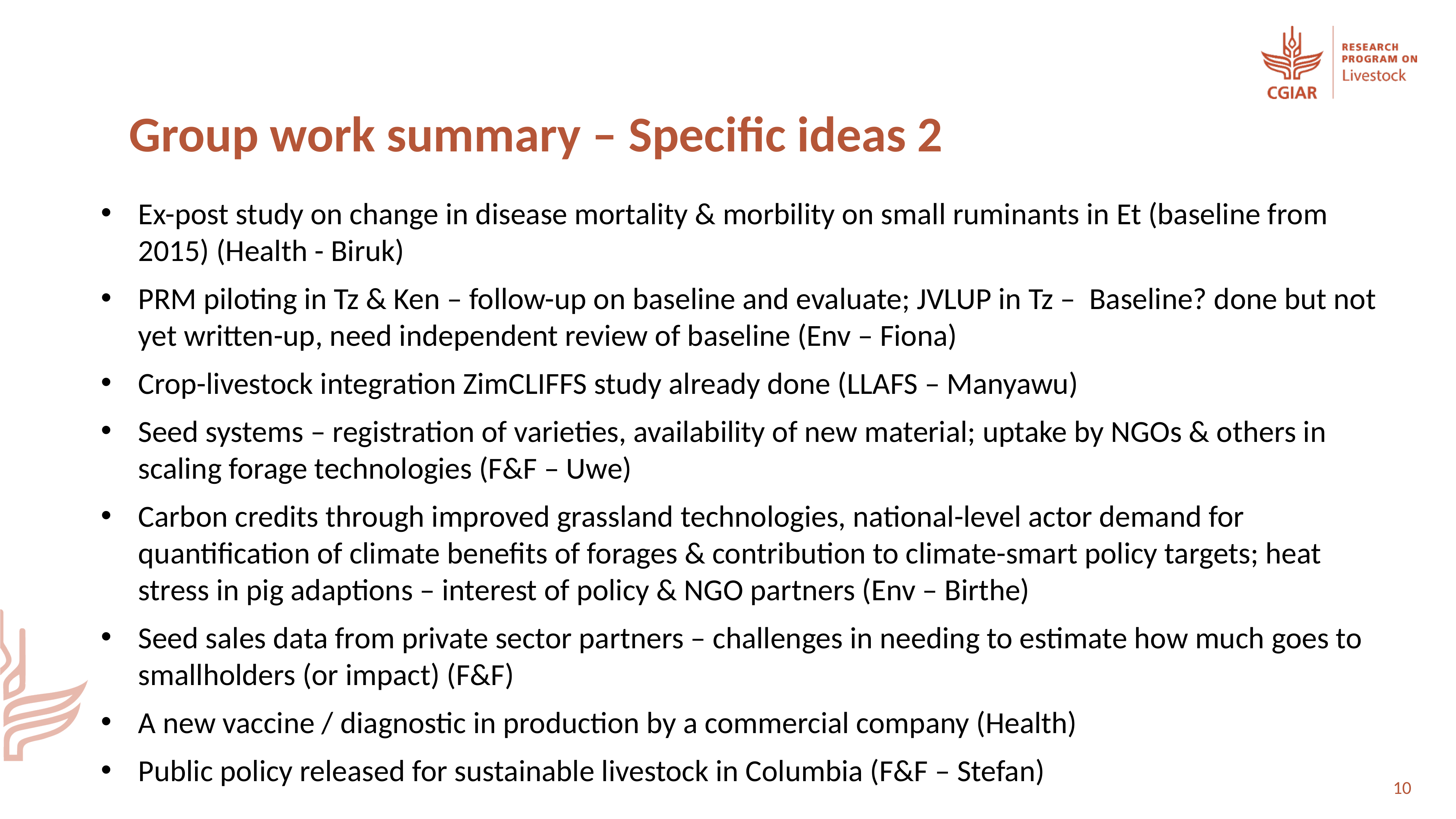

Group work summary – Specific ideas 2
Ex-post study on change in disease mortality & morbility on small ruminants in Et (baseline from 2015) (Health - Biruk)
PRM piloting in Tz & Ken – follow-up on baseline and evaluate; JVLUP in Tz –  Baseline? done but not yet written-up, need independent review of baseline (Env – Fiona)
Crop-livestock integration ZimCLIFFS study already done (LLAFS – Manyawu)
Seed systems – registration of varieties, availability of new material; uptake by NGOs & others in scaling forage technologies (F&F – Uwe)
Carbon credits through improved grassland technologies, national-level actor demand for quantification of climate benefits of forages & contribution to climate-smart policy targets; heat stress in pig adaptions – interest of policy & NGO partners (Env – Birthe)
Seed sales data from private sector partners – challenges in needing to estimate how much goes to smallholders (or impact) (F&F)
A new vaccine / diagnostic in production by a commercial company (Health)
Public policy released for sustainable livestock in Columbia (F&F – Stefan)